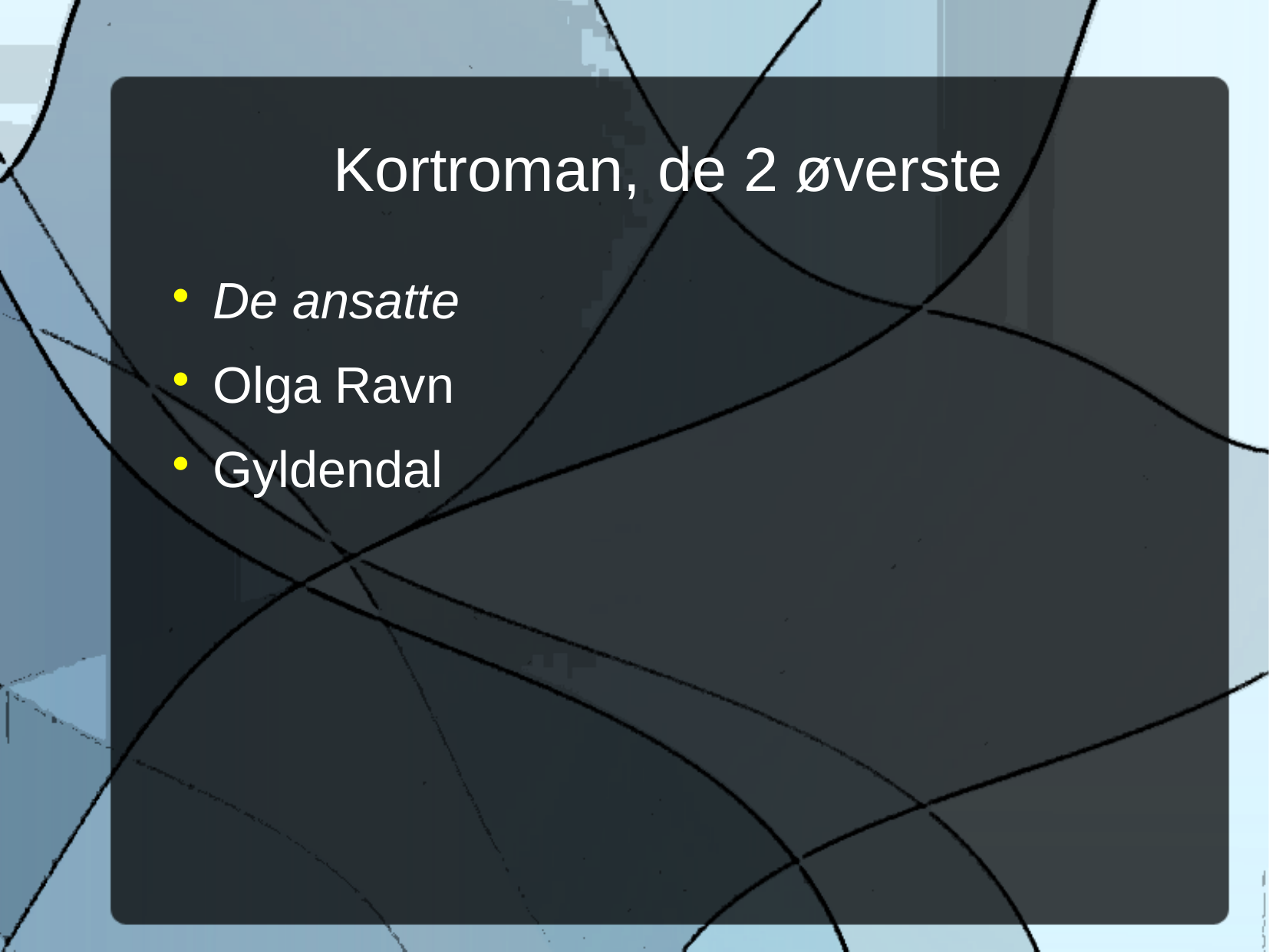

Kortroman, de 2 øverste
De ansatte
Olga Ravn
Gyldendal